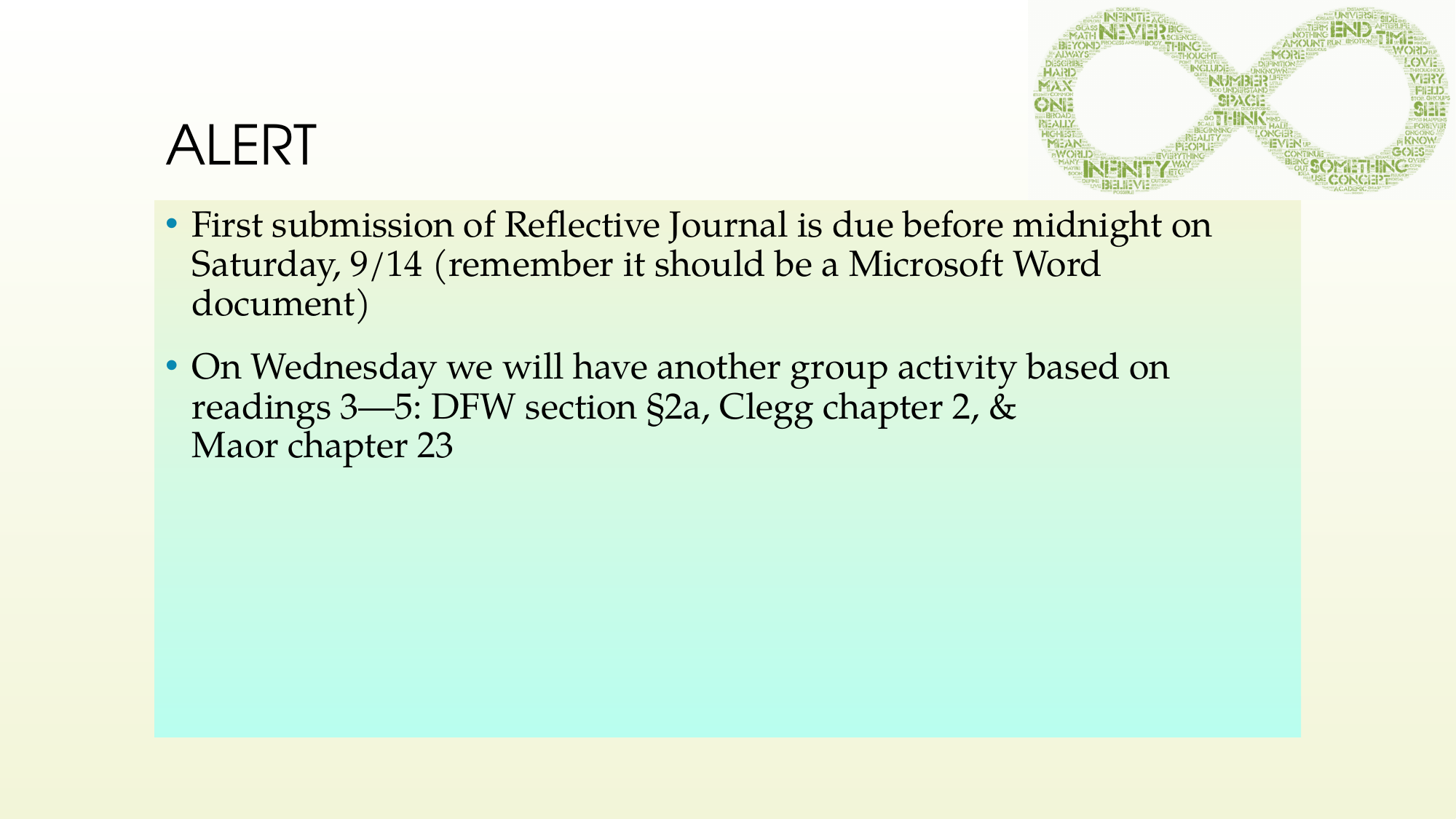

# ALERT
First submission of Reflective Journal is due before midnight on Saturday, 9/14 (remember it should be a Microsoft Word document)
On Wednesday we will have another group activity based on readings 3—5: DFW section §2a, Clegg chapter 2, &
Maor chapter 23